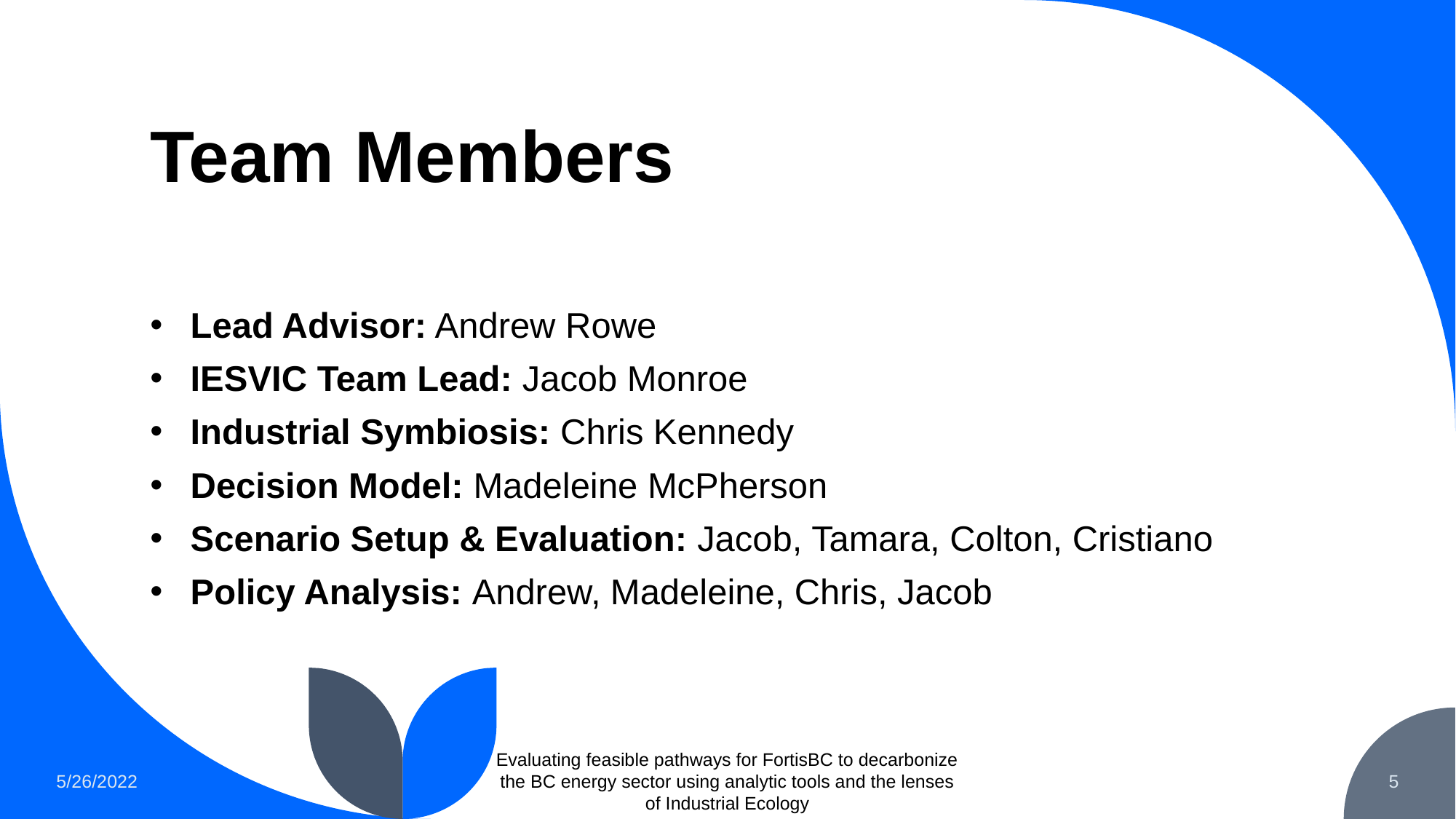

# Team Members
Lead Advisor: Andrew Rowe
IESVIC Team Lead: Jacob Monroe
Industrial Symbiosis: Chris Kennedy
Decision Model: Madeleine McPherson
Scenario Setup & Evaluation: Jacob, Tamara, Colton, Cristiano
Policy Analysis: Andrew, Madeleine, Chris, Jacob

5/26/2022
Evaluating feasible pathways for FortisBC to decarbonize the BC energy sector using analytic tools and the lenses of Industrial Ecology
5